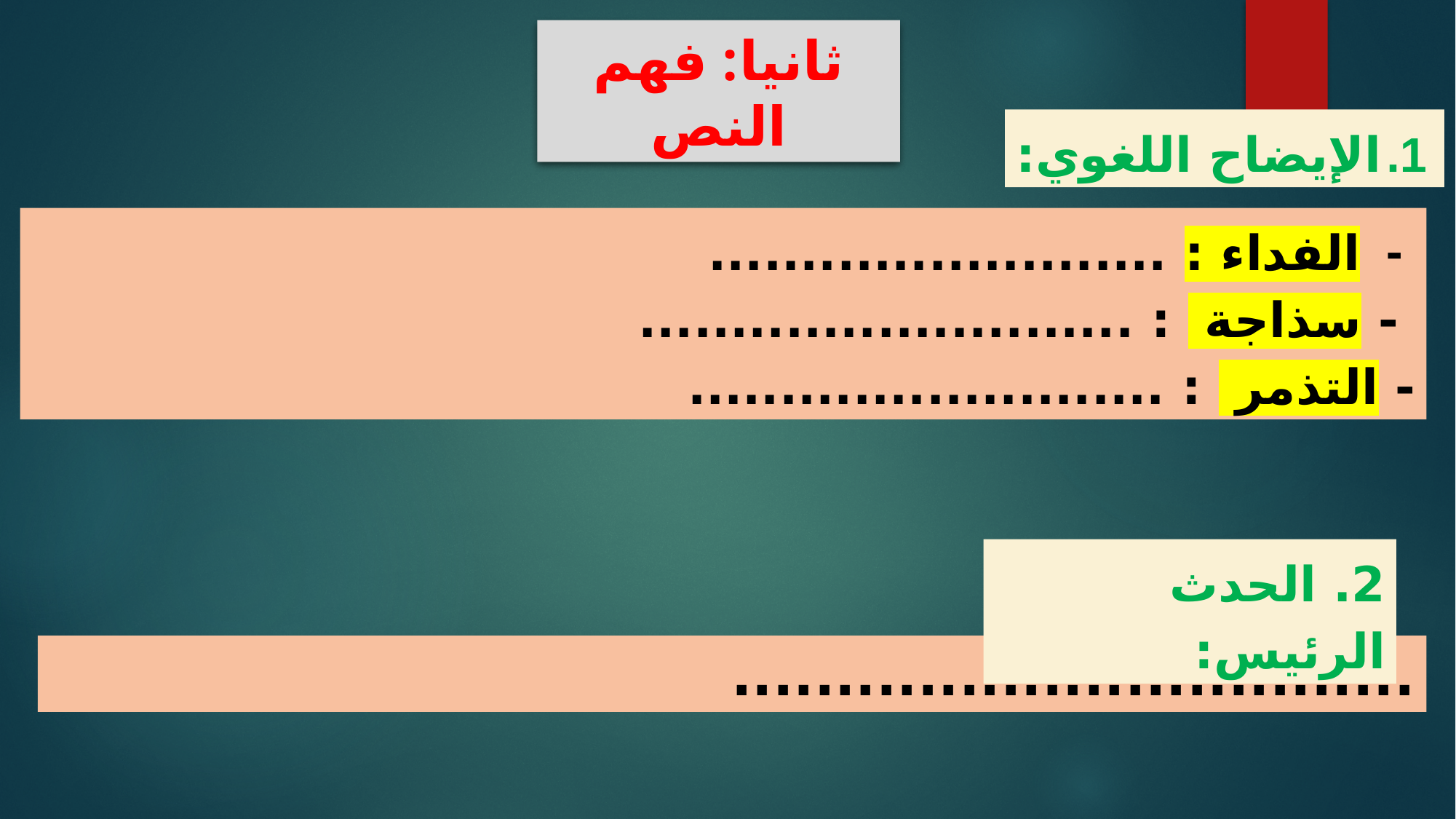

ثانيا: فهم النص
الإيضاح اللغوي:
 -  الفداء : .........................
 - سذاجة  : ...........................
- التذمر  : ..........................
2. الحدث الرئيس:
.................................